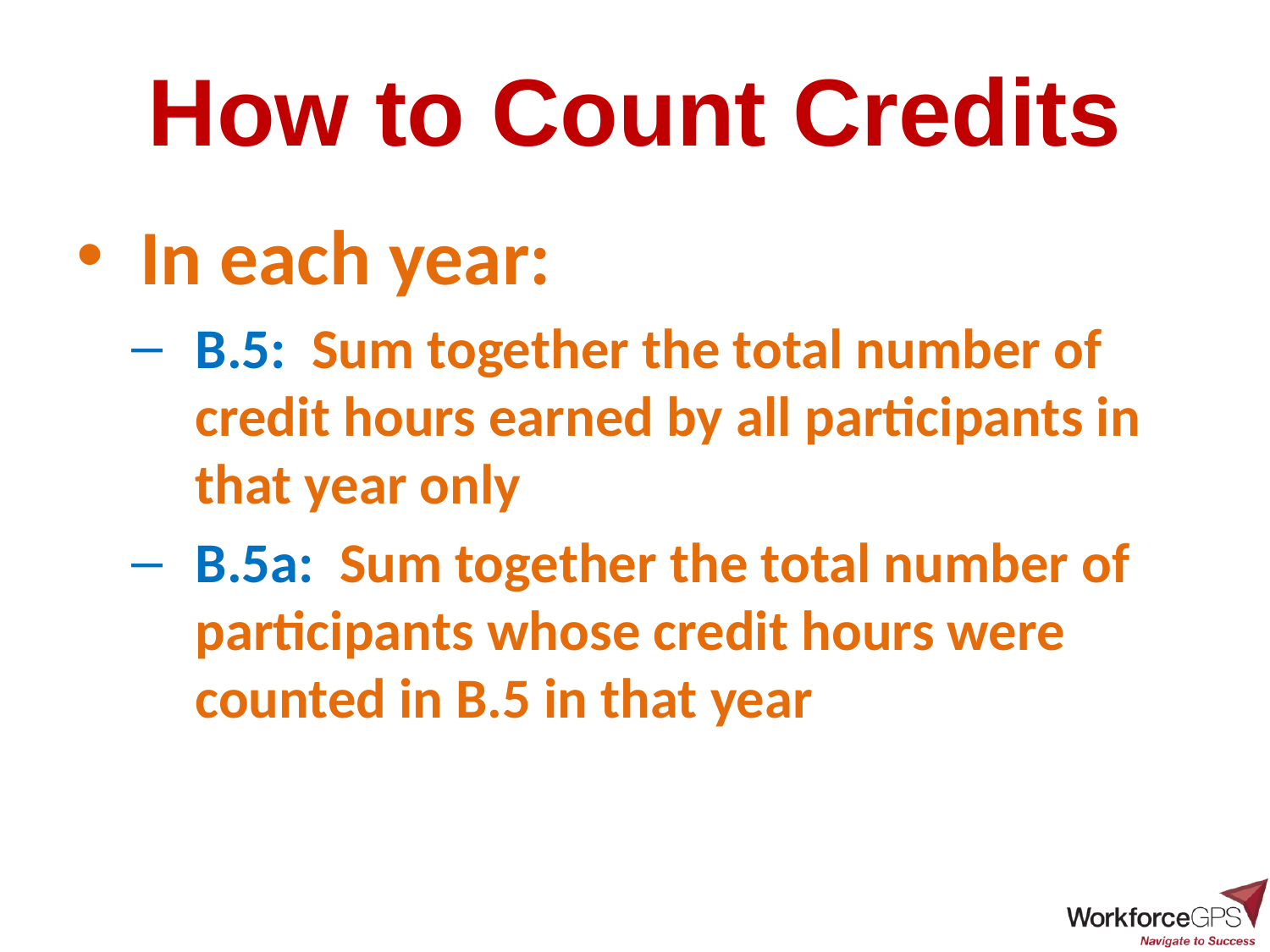

# How to Count Credits
In each year:
B.5:  Sum together the total number of credit hours earned by all participants in that year only
B.5a:  Sum together the total number of participants whose credit hours were counted in B.5 in that year